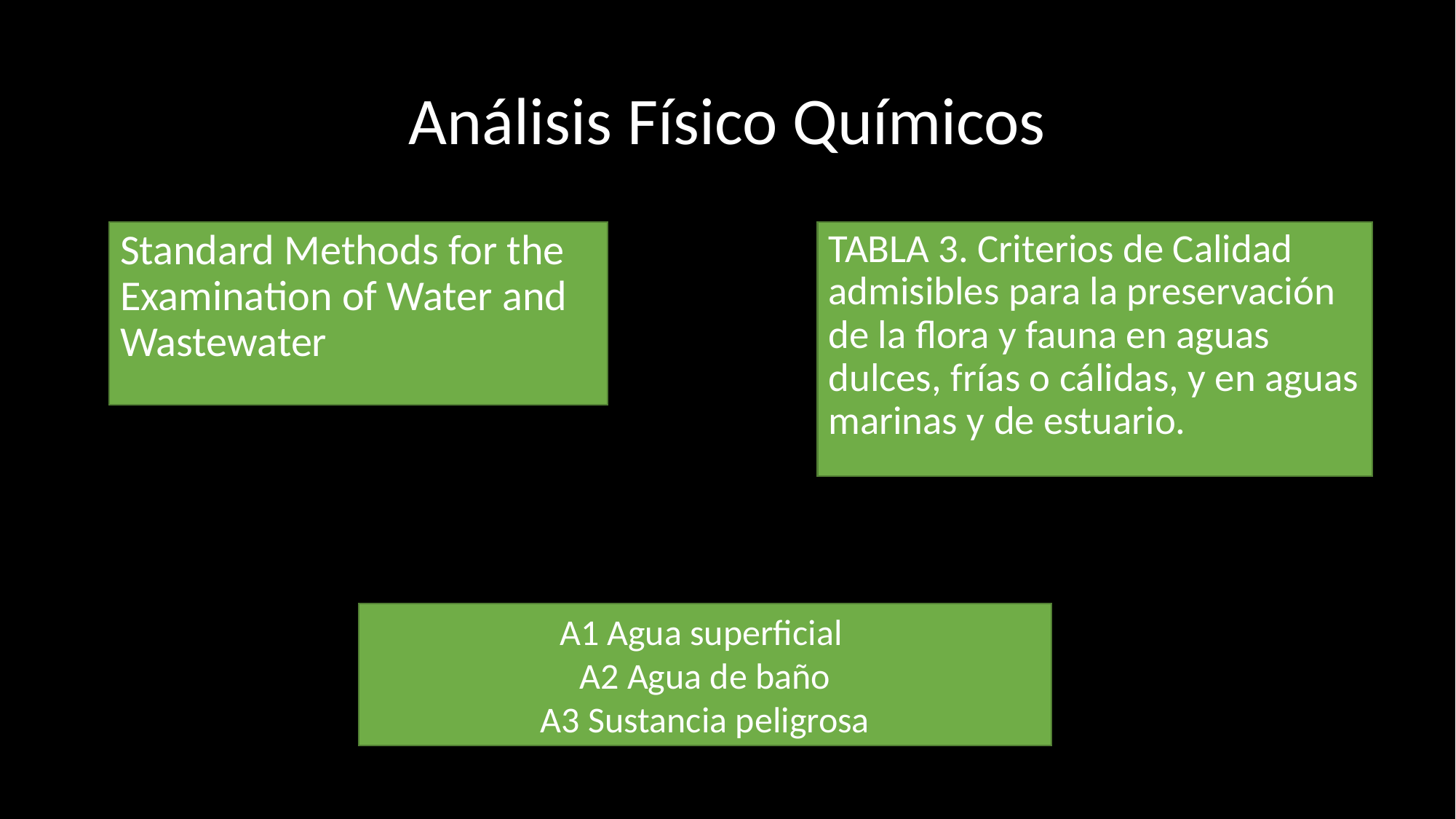

# Análisis Físico Químicos
Standard Methods for the Examination of Water and Wastewater
TABLA 3. Criterios de Calidad admisibles para la preservación de la flora y fauna en aguas dulces, frías o cálidas, y en aguas marinas y de estuario.
A1 Agua superficial
A2 Agua de baño
A3 Sustancia peligrosa